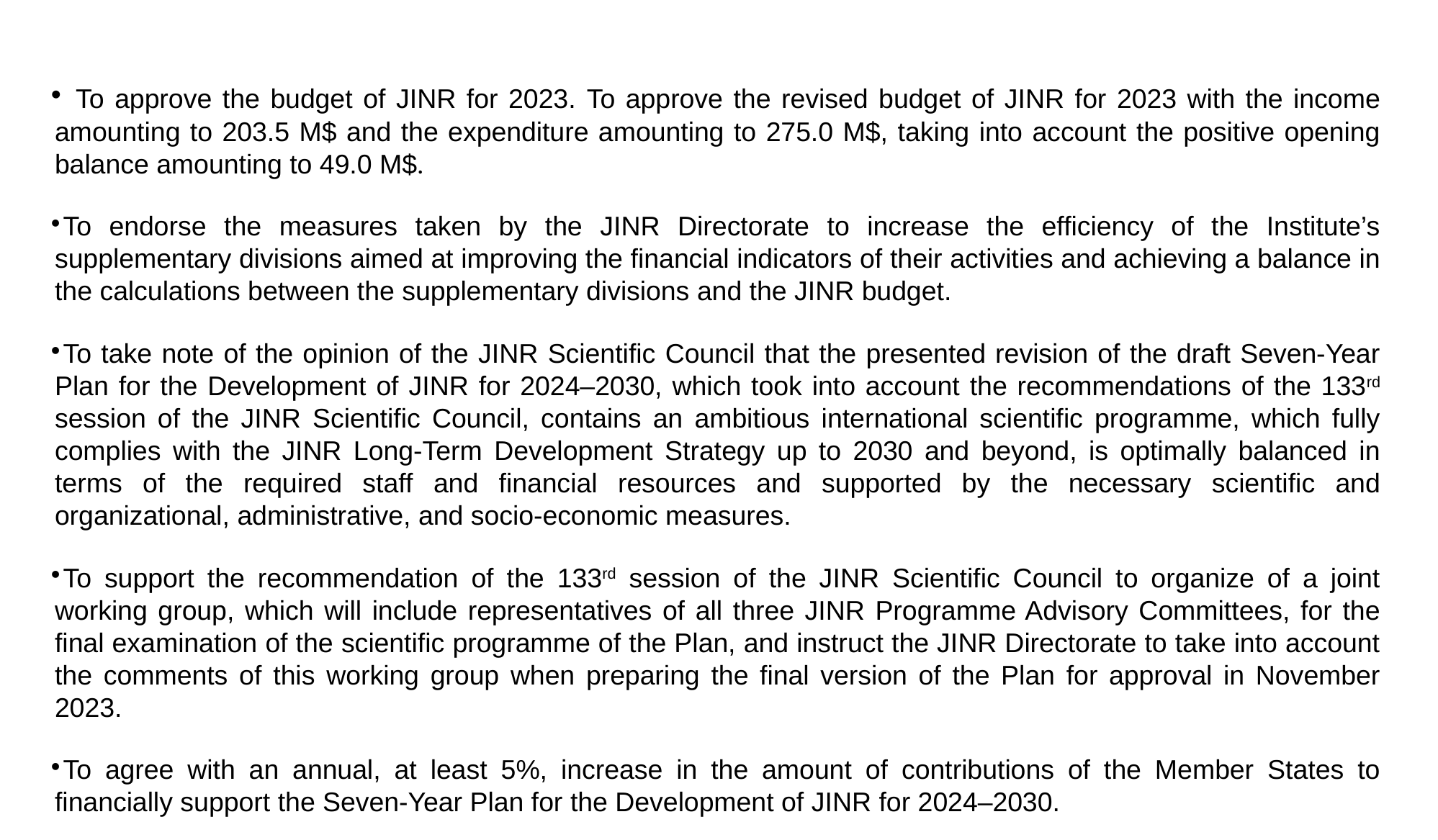

To approve the budget of JINR for 2023. To approve the revised budget of JINR for 2023 with the income amounting to 203.5 M$ and the expenditure amounting to 275.0 M$, taking into account the positive opening balance amounting to 49.0 M$.

To endorse the measures taken by the JINR Directorate to increase the efficiency of the Institute’s supplementary divisions aimed at improving the financial indicators of their activities and achieving a balance in the calculations between the supplementary divisions and the JINR budget.

To take note of the opinion of the JINR Scientific Council that the presented revision of the draft Seven-Year Plan for the Development of JINR for 2024–2030, which took into account the recommendations of the 133rd session of the JINR Scientific Council, contains an ambitious international scientific programme, which fully complies with the JINR Long-Term Development Strategy up to 2030 and beyond, is optimally balanced in terms of the required staff and financial resources and supported by the necessary scientific and organizational, administrative, and socio-economic measures.

To support the recommendation of the 133rd session of the JINR Scientific Council to organize of a joint working group, which will include representatives of all three JINR Programme Advisory Committees, for the final examination of the scientific programme of the Plan, and instruct the JINR Directorate to take into account the comments of this working group when preparing the final version of the Plan for approval in November 2023.

To agree with an annual, at least 5%, increase in the amount of contributions of the Member States to financially support the Seven-Year Plan for the Development of JINR for 2024–2030.